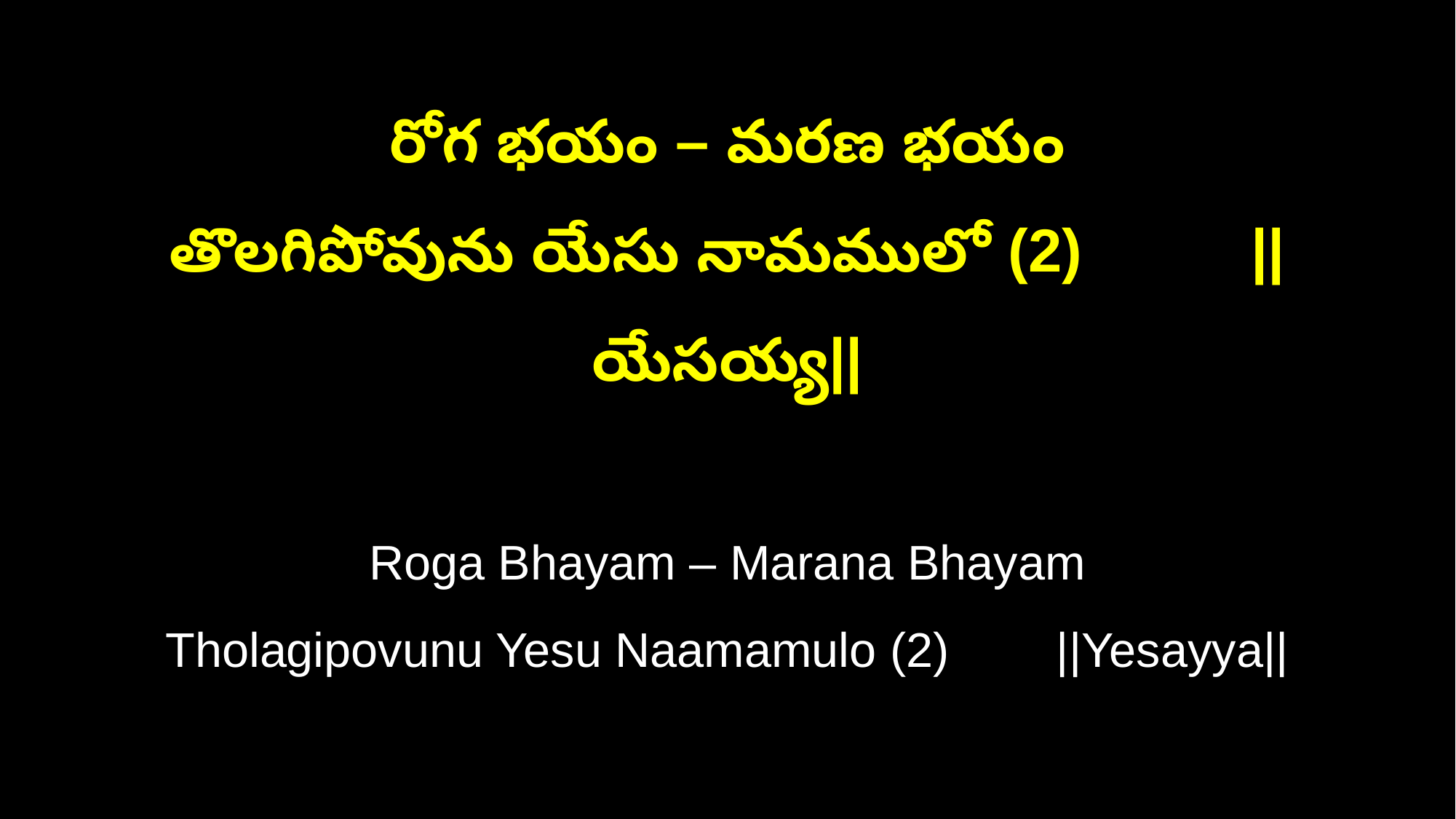

రోగ భయం – మరణ భయం
తొలగిపోవును యేసు నామములో (2)          ||యేసయ్య||
Roga Bhayam – Marana Bhayam
Tholagipovunu Yesu Naamamulo (2)        ||Yesayya||